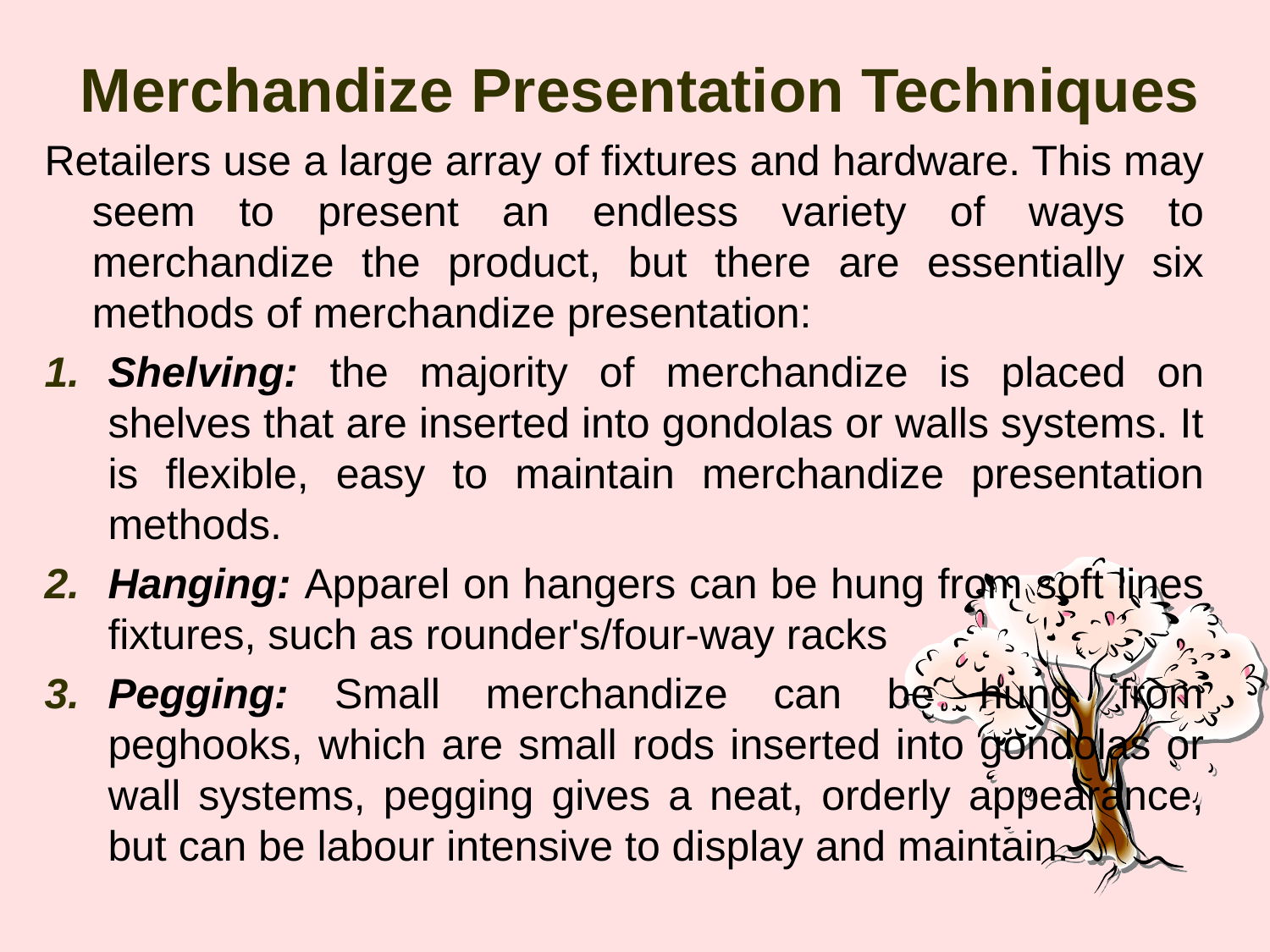

# Merchandize Presentation Techniques
Retailers use a large array of fixtures and hardware. This may seem to present an endless variety of ways to merchandize the product, but there are essentially six methods of merchandize presentation:
Shelving: the majority of merchandize is placed on shelves that are inserted into gondolas or walls systems. It is flexible, easy to maintain merchandize presentation methods.
Hanging: Apparel on hangers can be hung from soft lines fixtures, such as rounder's/four-way racks
Pegging: Small merchandize can be hung from peghooks, which are small rods inserted into gondolas or wall systems, pegging gives a neat, orderly appearance, but can be labour intensive to display and maintain.